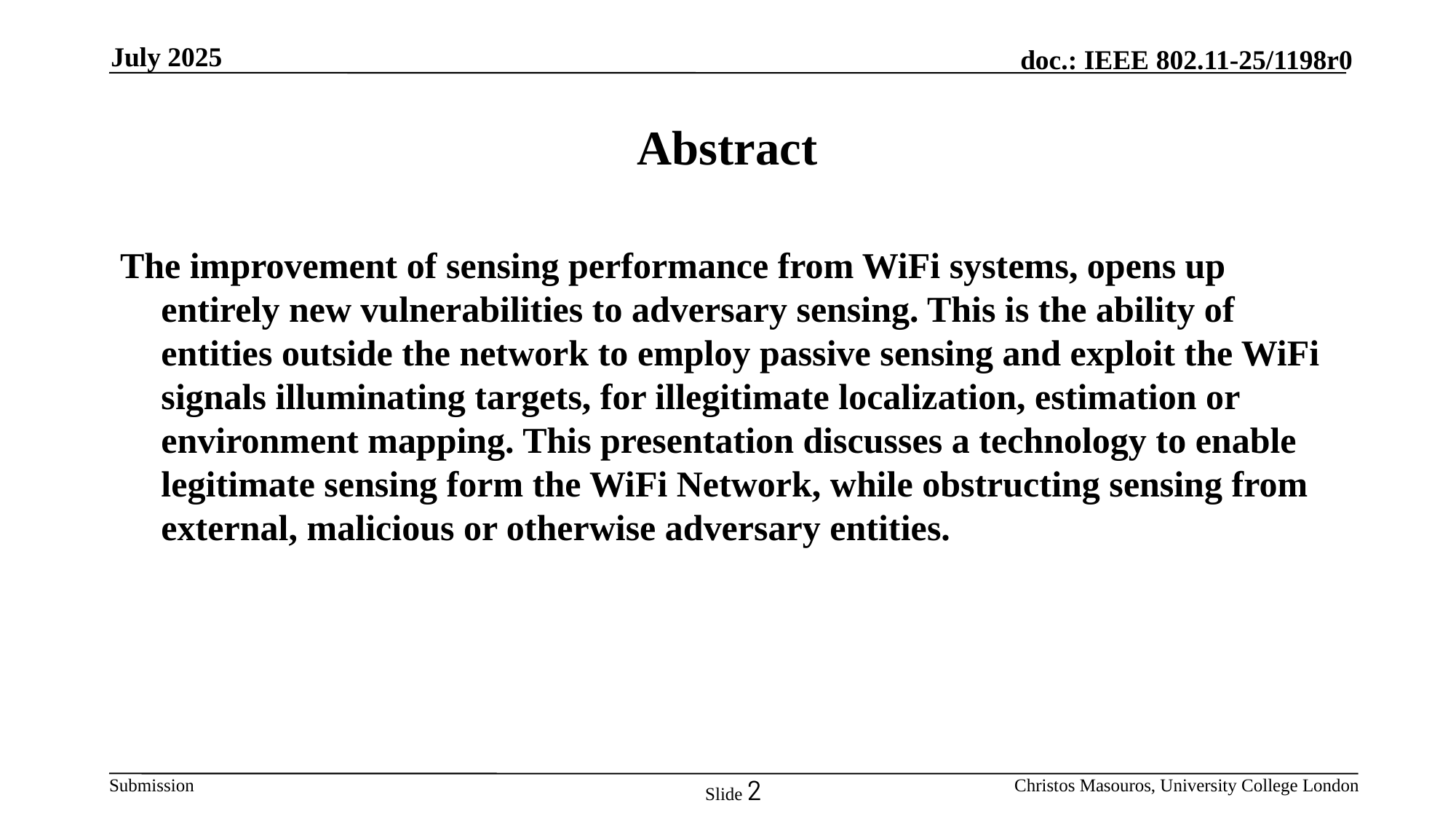

July 2025
# Abstract
The improvement of sensing performance from WiFi systems, opens up entirely new vulnerabilities to adversary sensing. This is the ability of entities outside the network to employ passive sensing and exploit the WiFi signals illuminating targets, for illegitimate localization, estimation or environment mapping. This presentation discusses a technology to enable legitimate sensing form the WiFi Network, while obstructing sensing from external, malicious or otherwise adversary entities.
Slide 2
Christos Masouros, University College London